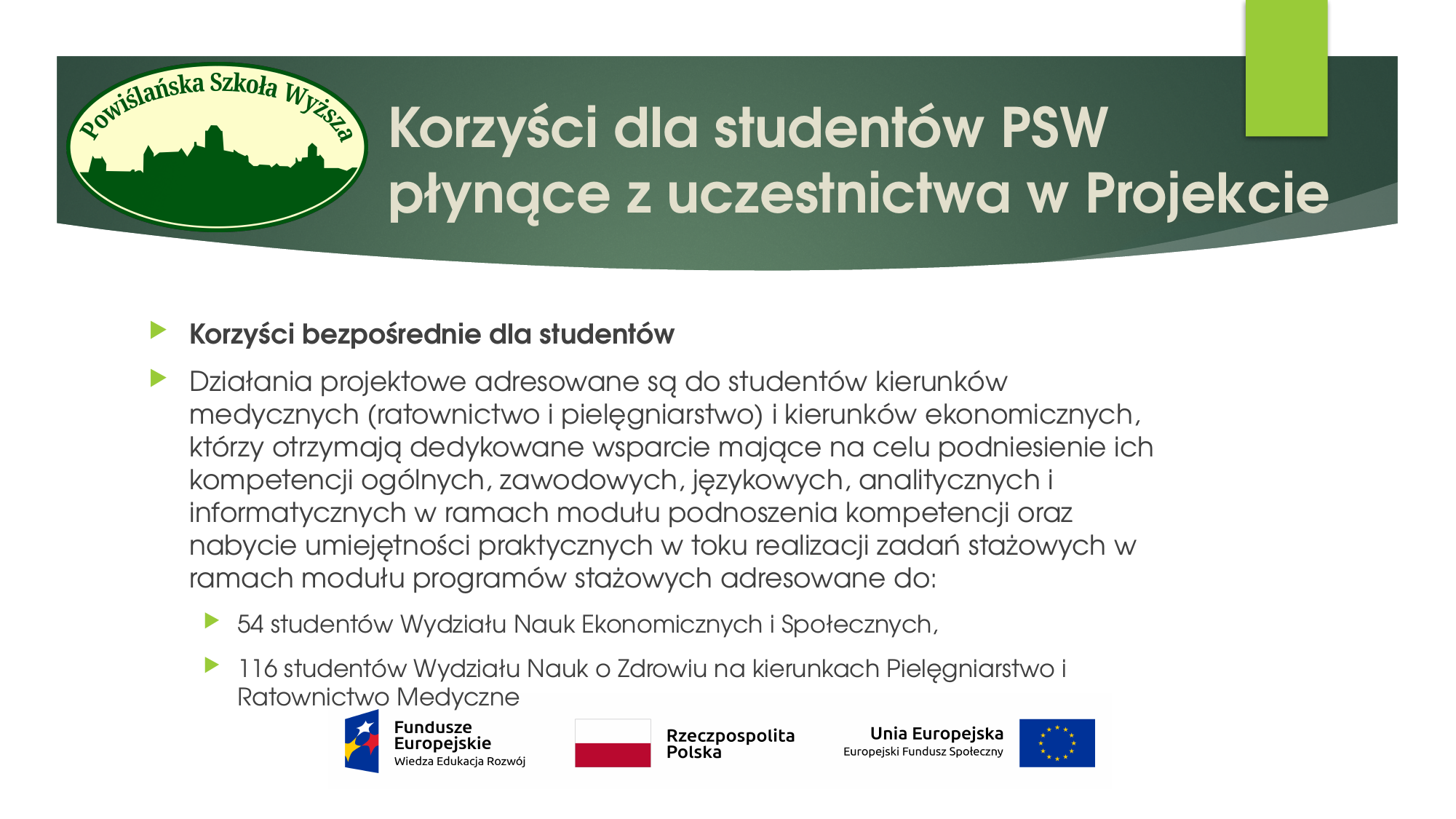

# Korzyści dla studentów PSW płynące z uczestnictwa w Projekcie
Korzyści bezpośrednie dla studentów
Działania projektowe adresowane są do studentów kierunków medycznych (ratownictwo i pielęgniarstwo) i kierunków ekonomicznych, którzy otrzymają dedykowane wsparcie mające na celu podniesienie ich kompetencji ogólnych, zawodowych, językowych, analitycznych i informatycznych w ramach modułu podnoszenia kompetencji oraz nabycie umiejętności praktycznych w toku realizacji zadań stażowych w ramach modułu programów stażowych adresowane do:
54 studentów Wydziału Nauk Ekonomicznych i Społecznych,
116 studentów Wydziału Nauk o Zdrowiu na kierunkach Pielęgniarstwo i Ratownictwo Medyczne